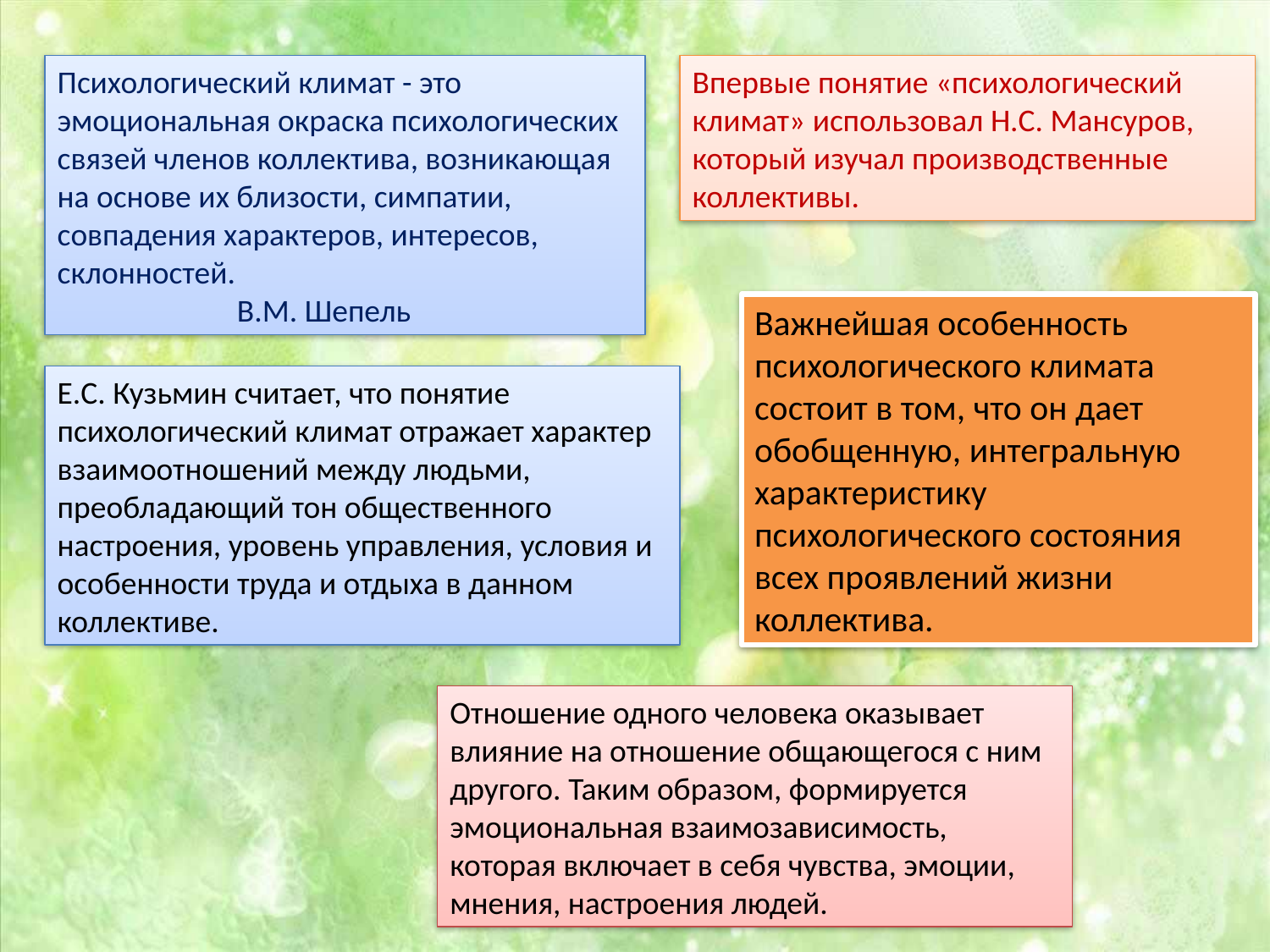

Психологический климат - это эмоциональная окраска психологических связей членов коллектива, возникающая на основе их близости, симпатии, совпадения характеров, интересов, склонностей.
                         В.М. Шепель
Впервые понятие «психологический климат» использовал Н.С. Мансуров, который изучал производственные коллективы.
Важнейшая особенность психологического климата состоит в том, что он дает обобщенную, интегральную характеристику психологического состояния всех проявлений жизни коллектива.
Е.С. Кузьмин считает, что понятие психологический климат отражает характер взаимоотношений между людьми, преобладающий тон общественного настроения, уровень управления, условия и особенности труда и отдыха в данном коллективе.
Отношение одного человека оказывает влияние на отношение общающегося с ним другого. Таким образом, формируется эмоциональная взаимозависимость, которая включает в себя чувства, эмоции, мнения, настроения людей.